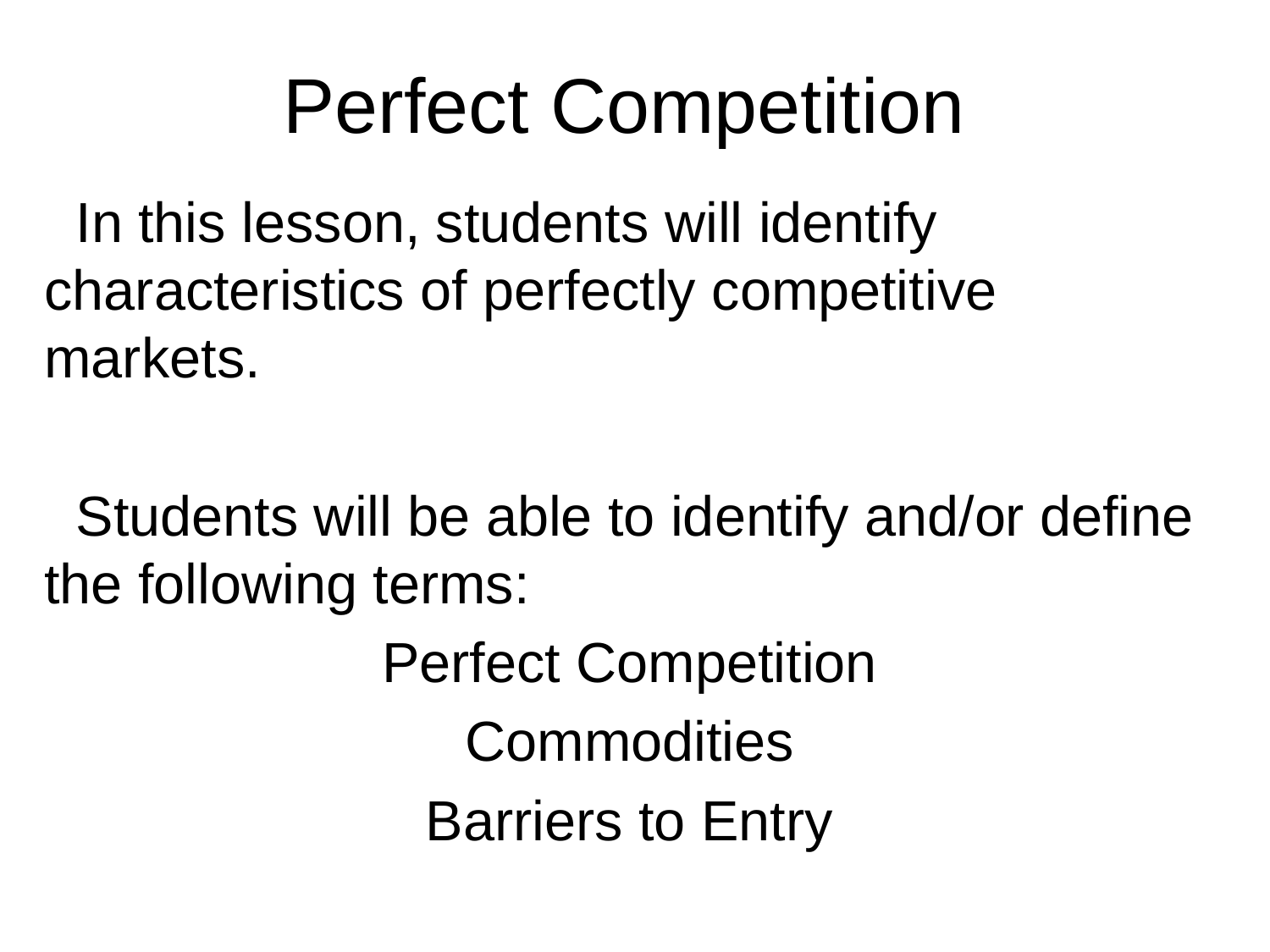

# Perfect Competition
  In this lesson, students will identify characteristics of perfectly competitive markets.

  Students will be able to identify and/or define the following terms:
Perfect Competition
Commodities
Barriers to Entry